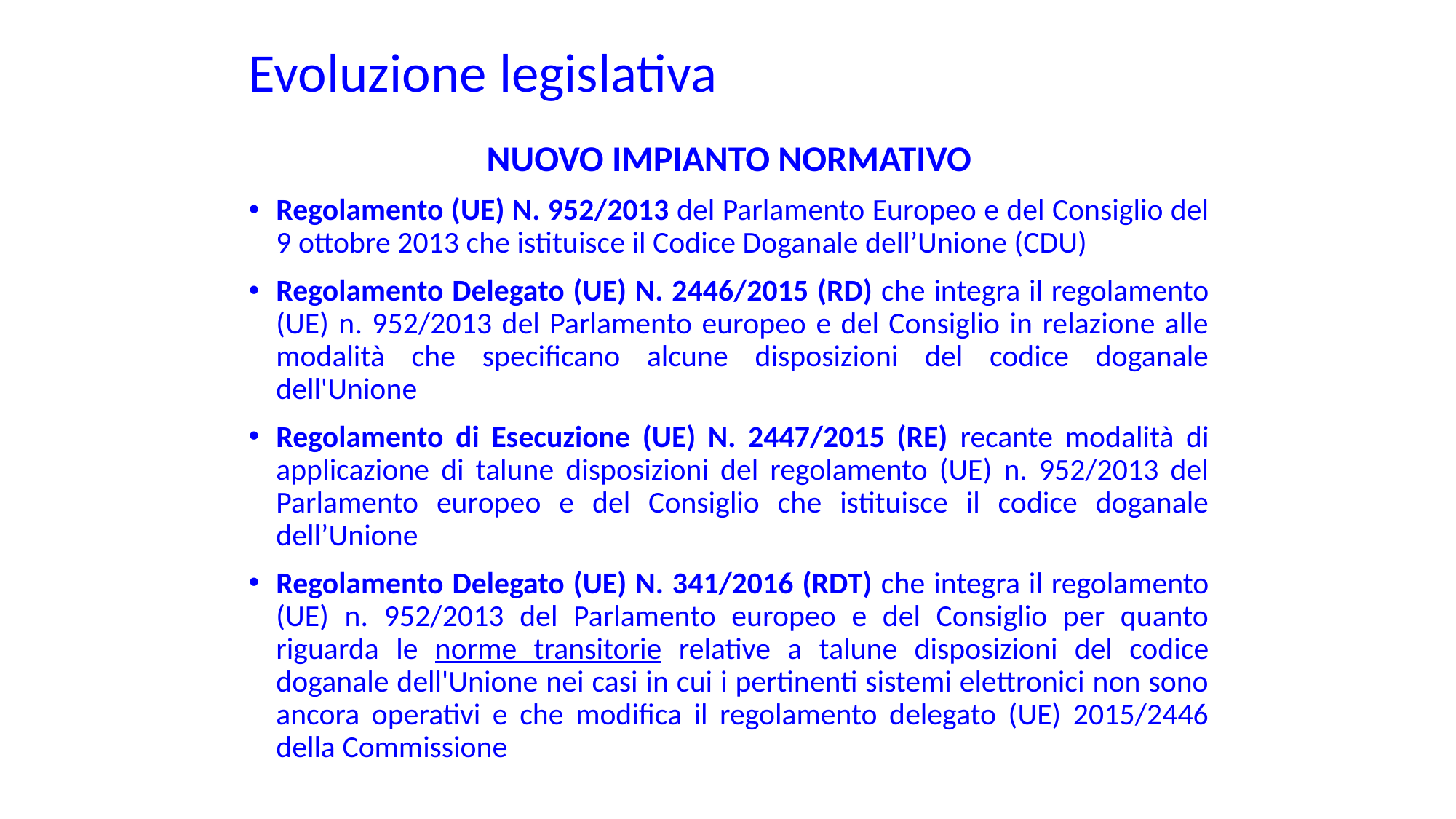

# Evoluzione legislativa
NUOVO IMPIANTO NORMATIVO
Regolamento (UE) N. 952/2013 del Parlamento Europeo e del Consiglio del 9 ottobre 2013 che istituisce il Codice Doganale dell’Unione (CDU)
Regolamento Delegato (UE) N. 2446/2015 (RD) che integra il regolamento (UE) n. 952/2013 del Parlamento europeo e del Consiglio in relazione alle modalità che specificano alcune disposizioni del codice doganale dell'Unione
Regolamento di Esecuzione (UE) N. 2447/2015 (RE) recante modalità di applicazione di talune disposizioni del regolamento (UE) n. 952/2013 del Parlamento europeo e del Consiglio che istituisce il codice doganale dell’Unione
Regolamento Delegato (UE) N. 341/2016 (RDT) che integra il regolamento (UE) n. 952/2013 del Parlamento europeo e del Consiglio per quanto riguarda le norme transitorie relative a talune disposizioni del codice doganale dell'Unione nei casi in cui i pertinenti sistemi elettronici non sono ancora operativi e che modifica il regolamento delegato (UE) 2015/2446 della Commissione